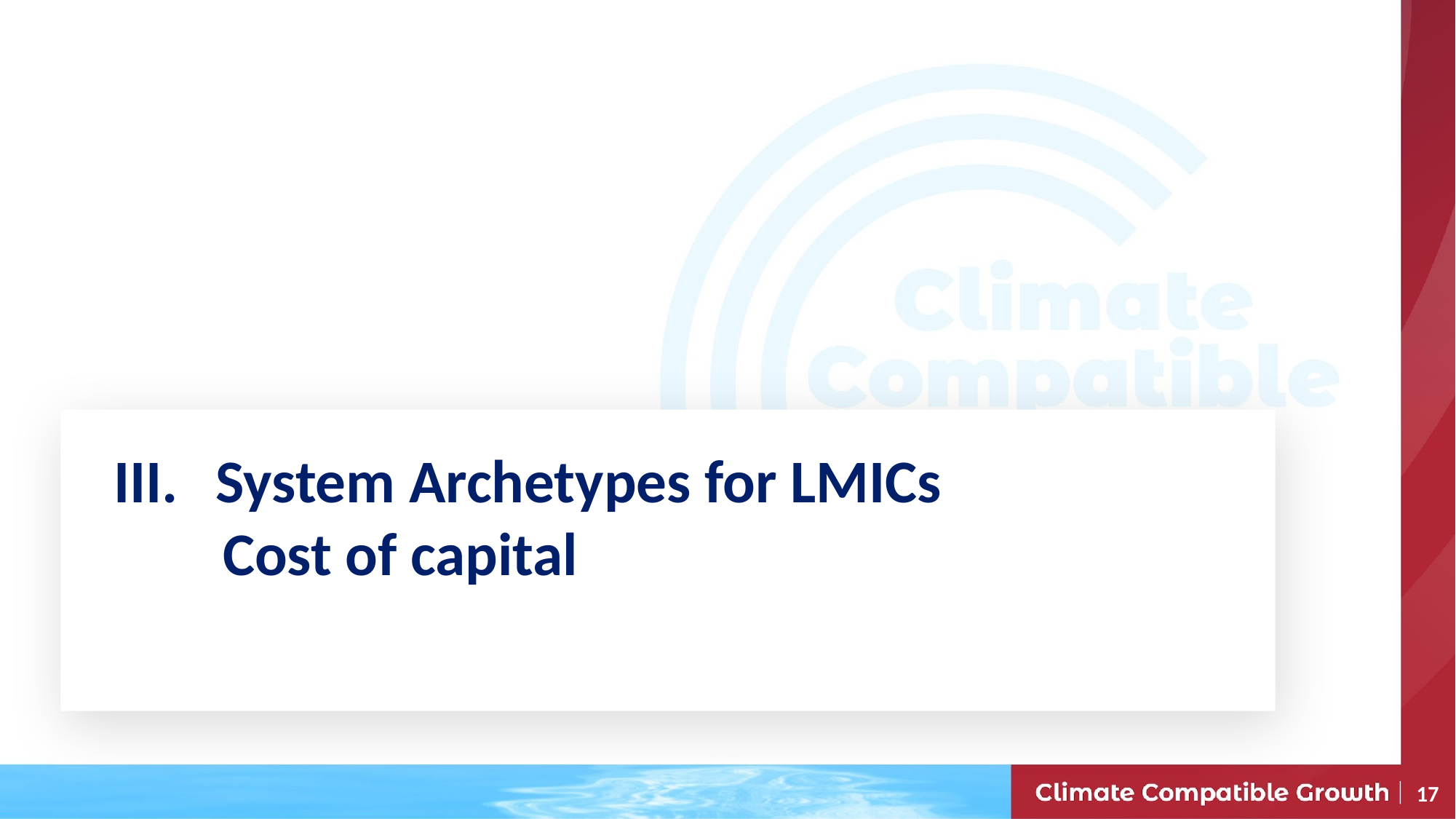

System Archetypes for LMICs
	Cost of capital

17